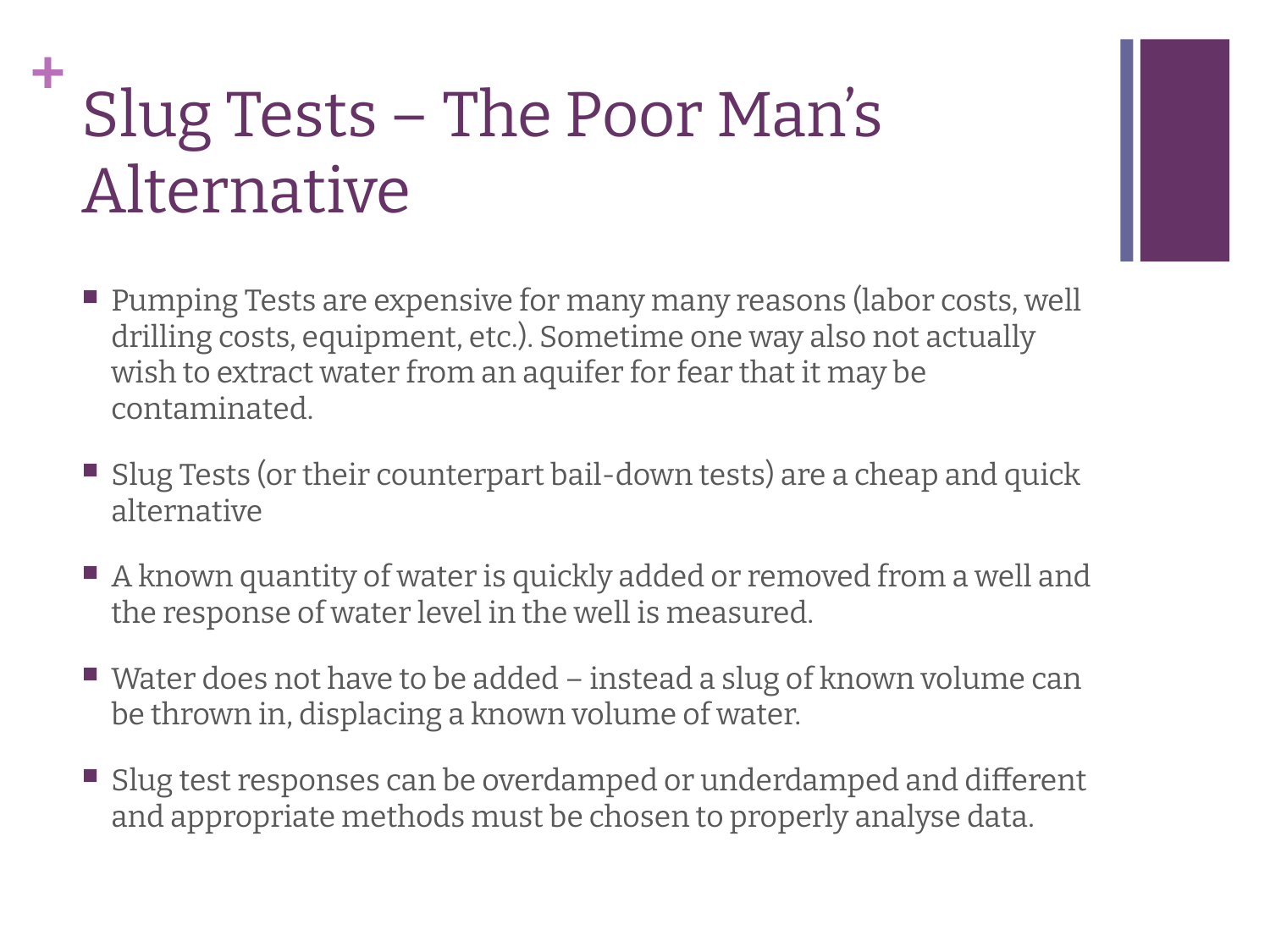

# Slug Tests – The Poor Man’s Alternative
Pumping Tests are expensive for many many reasons (labor costs, well drilling costs, equipment, etc.). Sometime one way also not actually wish to extract water from an aquifer for fear that it may be contaminated.
Slug Tests (or their counterpart bail-down tests) are a cheap and quick alternative
A known quantity of water is quickly added or removed from a well and the response of water level in the well is measured.
Water does not have to be added – instead a slug of known volume can be thrown in, displacing a known volume of water.
Slug test responses can be overdamped or underdamped and different and appropriate methods must be chosen to properly analyse data.